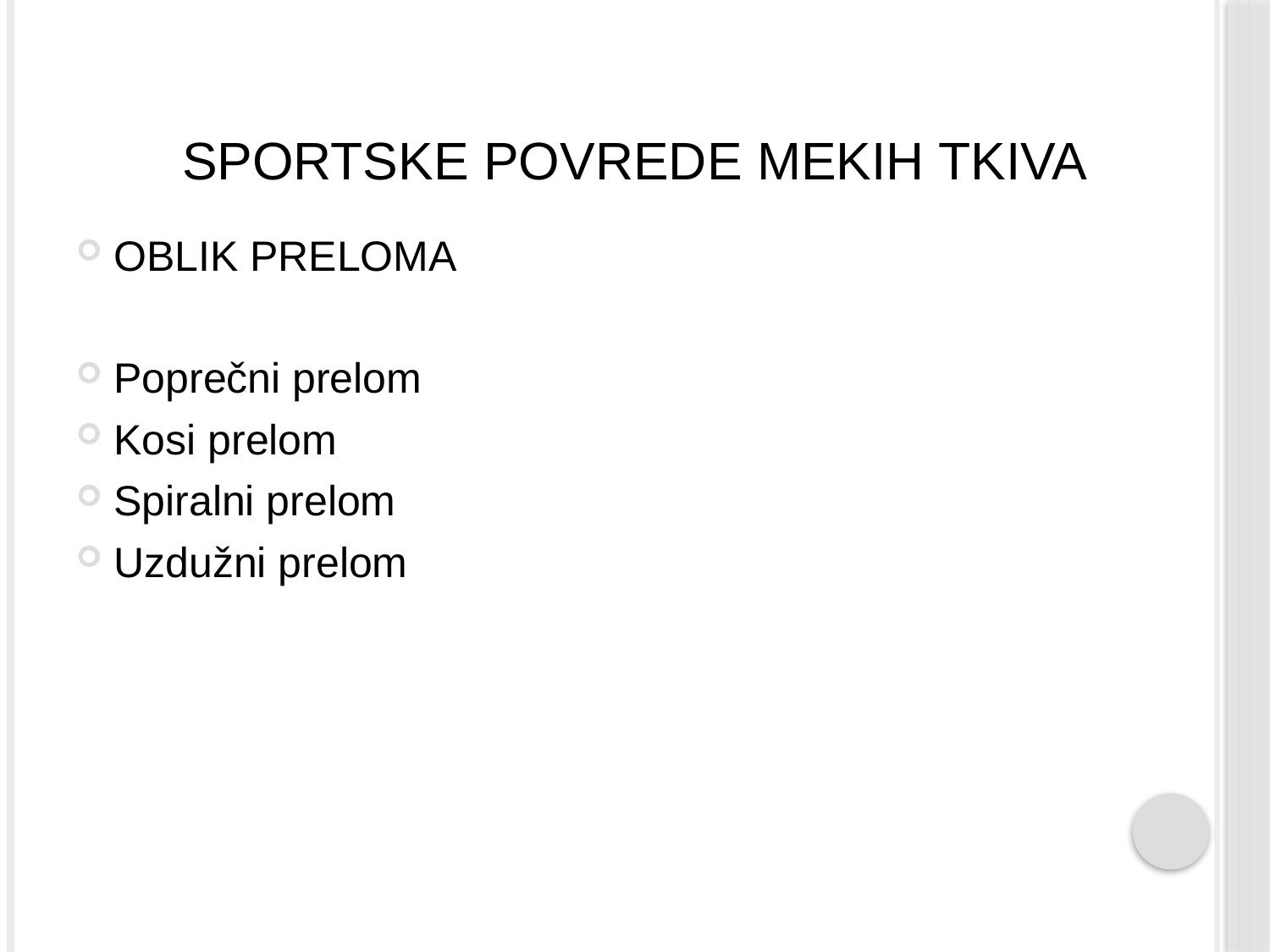

# Sportske povrede mekih tkiva
OBLIK PRELOMA

Poprečni prelom
Kosi prelom
Spiralni prelom
Uzdužni prelom